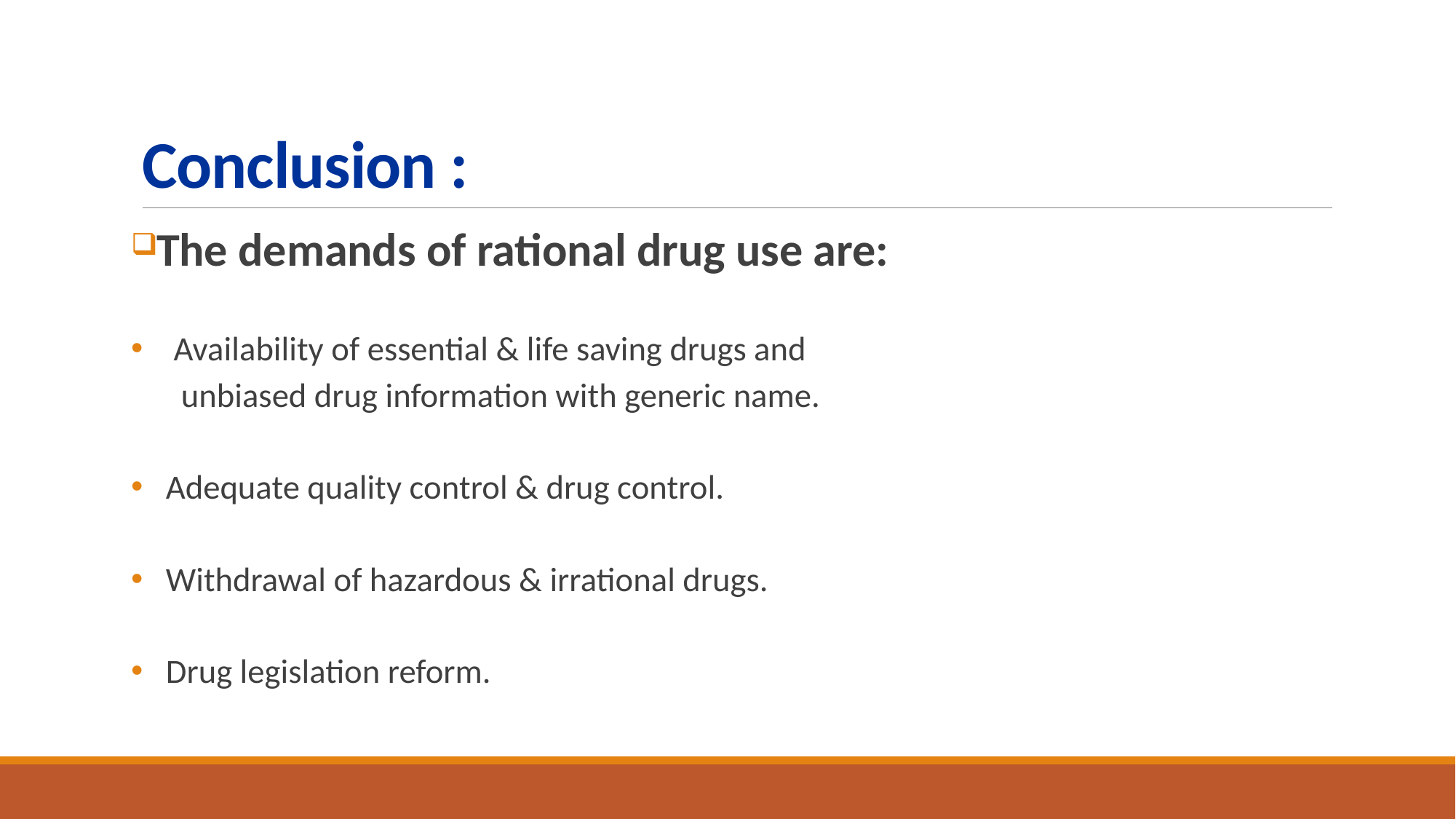

# Conclusion :
  The demands of rational drug use are:

    Availability of essential & life saving drugs and
     unbiased drug information with generic name.

   Adequate quality control & drug control.

   Withdrawal of hazardous & irrational drugs.

   Drug legislation reform.